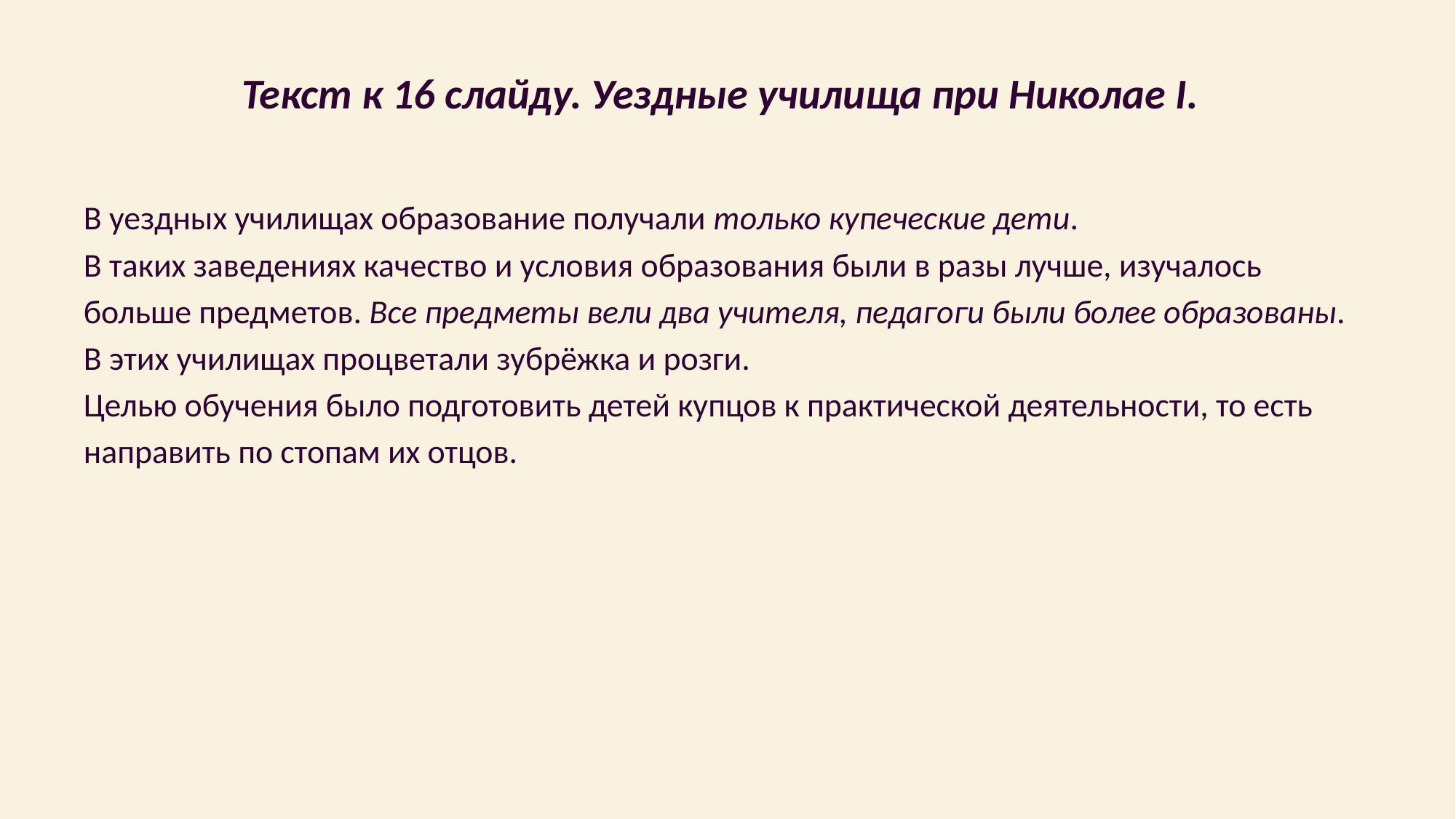

# Текст к 16 слайду. Уездные училища при Николае I.
В уездных училищах образование получали только купеческие дети.
В таких заведениях качество и условия образования были в разы лучше, изучалось
больше предметов. Все предметы вели два учителя, педагоги были более образованы.
В этих училищах процветали зубрёжка и розги.
Целью обучения было подготовить детей купцов к практической деятельности, то есть
направить по стопам их отцов.